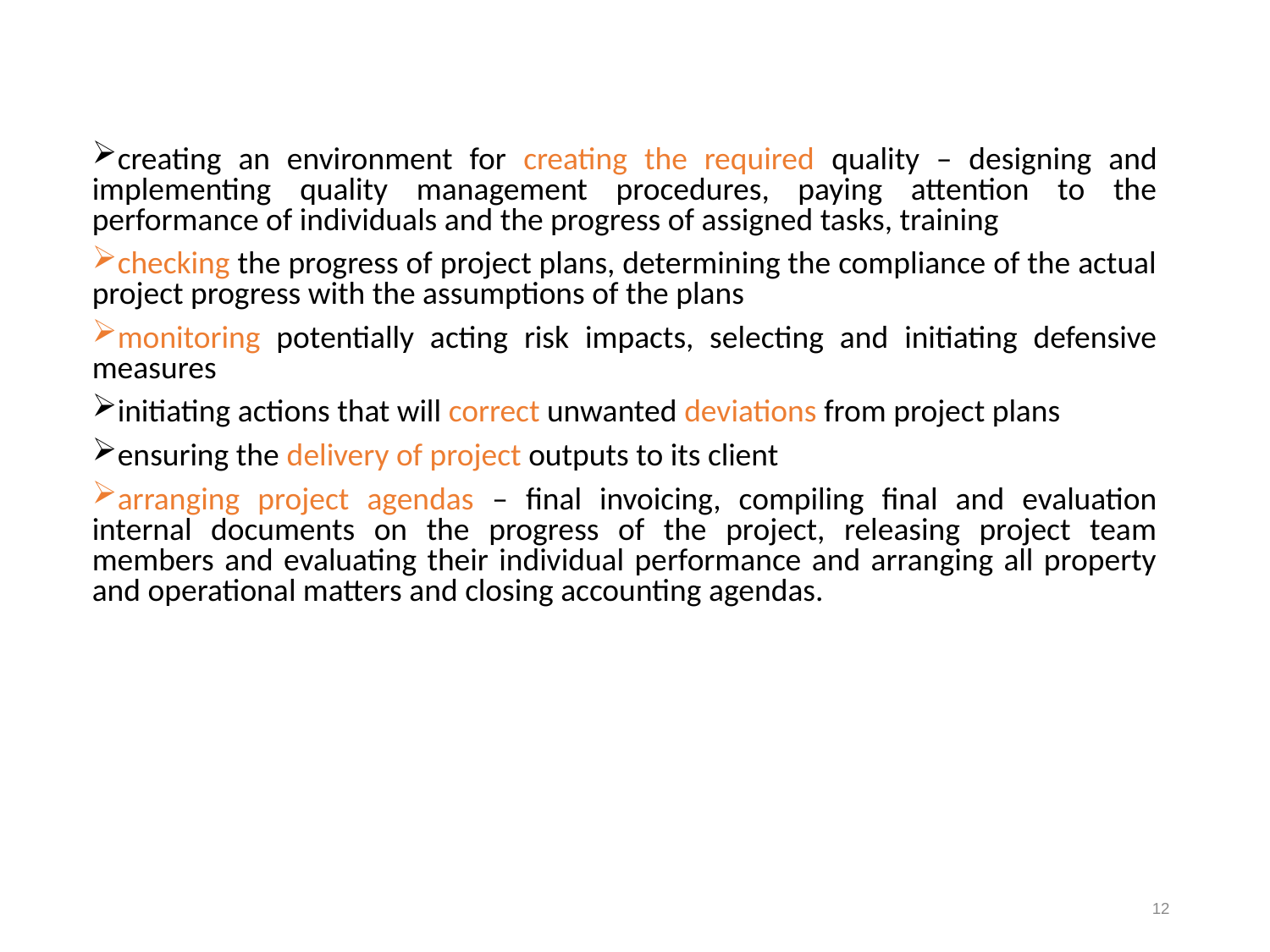

creating an environment for creating the required quality – designing and implementing quality management procedures, paying attention to the performance of individuals and the progress of assigned tasks, training
checking the progress of project plans, determining the compliance of the actual project progress with the assumptions of the plans
monitoring potentially acting risk impacts, selecting and initiating defensive measures
initiating actions that will correct unwanted deviations from project plans
ensuring the delivery of project outputs to its client
arranging project agendas – final invoicing, compiling final and evaluation internal documents on the progress of the project, releasing project team members and evaluating their individual performance and arranging all property and operational matters and closing accounting agendas.

12